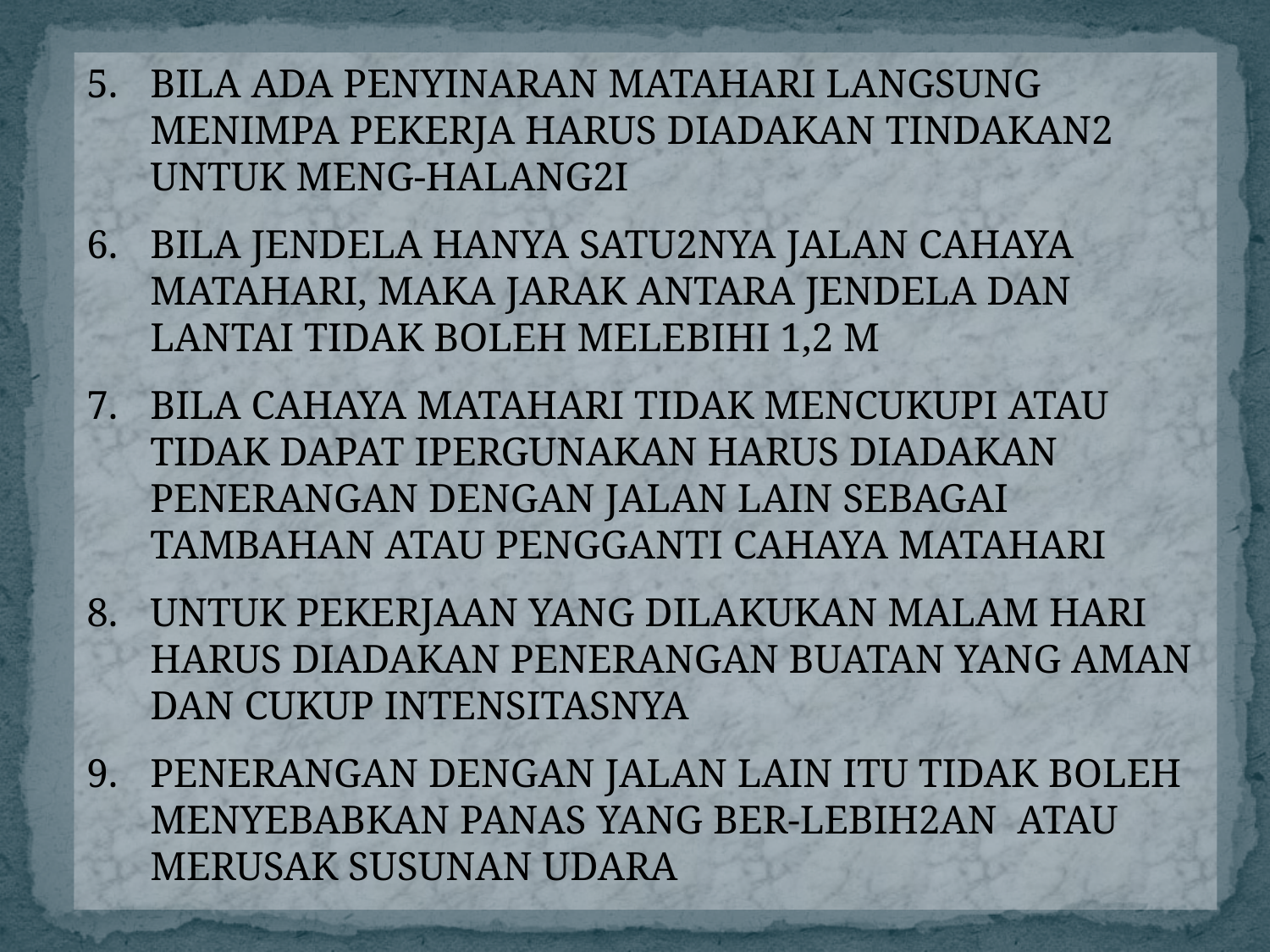

BILA ADA PENYINARAN MATAHARI LANGSUNG MENIMPA PEKERJA HARUS DIADAKAN TINDAKAN2 UNTUK MENG-HALANG2I
BILA JENDELA HANYA SATU2NYA JALAN CAHAYA MATAHARI, MAKA JARAK ANTARA JENDELA DAN LANTAI TIDAK BOLEH MELEBIHI 1,2 M
BILA CAHAYA MATAHARI TIDAK MENCUKUPI ATAU TIDAK DAPAT IPERGUNAKAN HARUS DIADAKAN PENERANGAN DENGAN JALAN LAIN SEBAGAI TAMBAHAN ATAU PENGGANTI CAHAYA MATAHARI
UNTUK PEKERJAAN YANG DILAKUKAN MALAM HARI HARUS DIADAKAN PENERANGAN BUATAN YANG AMAN DAN CUKUP INTENSITASNYA
PENERANGAN DENGAN JALAN LAIN ITU TIDAK BOLEH MENYEBABKAN PANAS YANG BER-LEBIH2AN  ATAU MERUSAK SUSUNAN UDARA